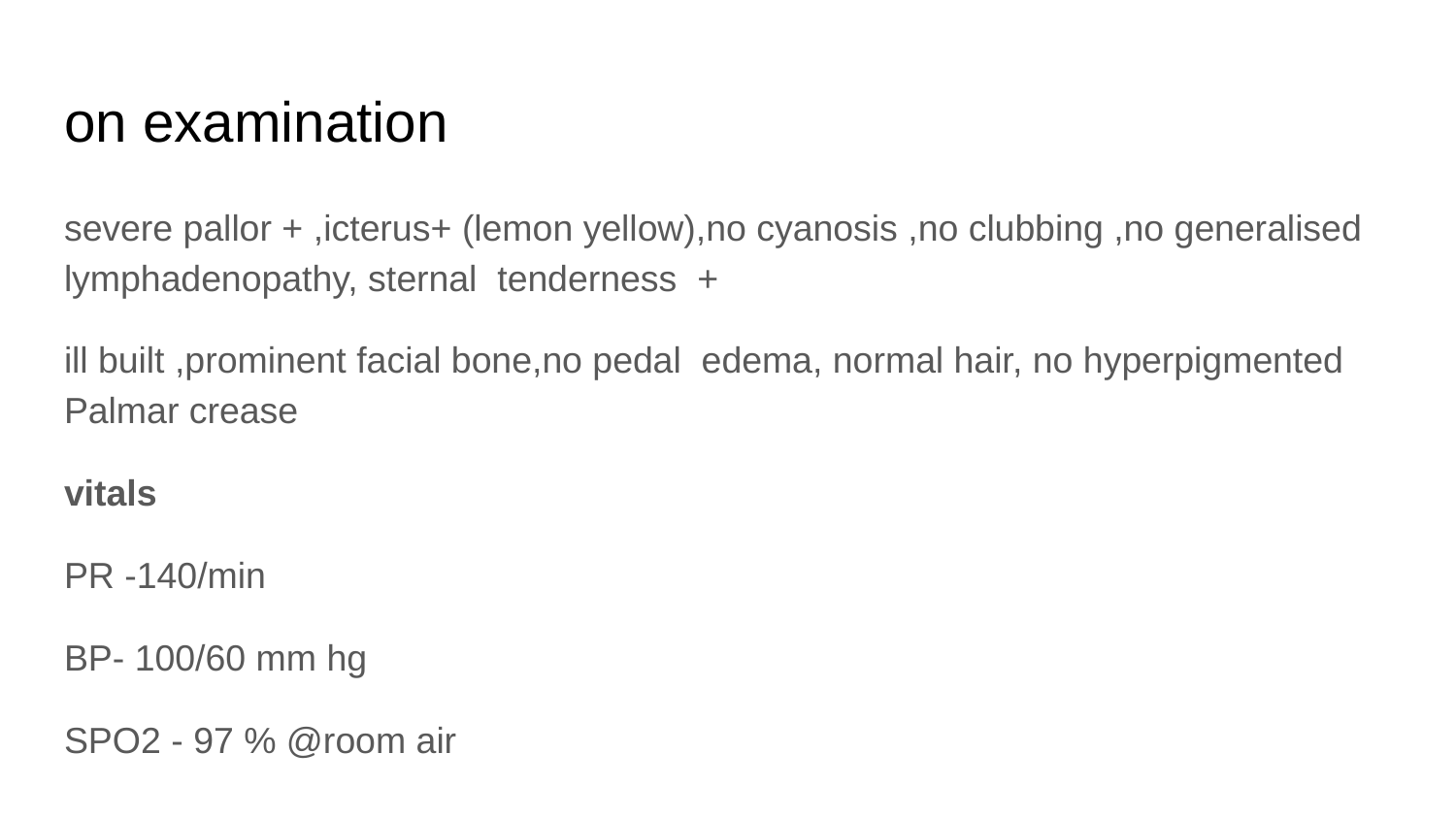

# on examination
severe pallor + ,icterus+ (lemon yellow),no cyanosis ,no clubbing ,no generalised lymphadenopathy, sternal  tenderness  +
ill built ,prominent facial bone,no pedal  edema, normal hair, no hyperpigmented Palmar crease
vitals
PR -140/min
BP- 100/60 mm hg
SPO2 - 97 % @room air